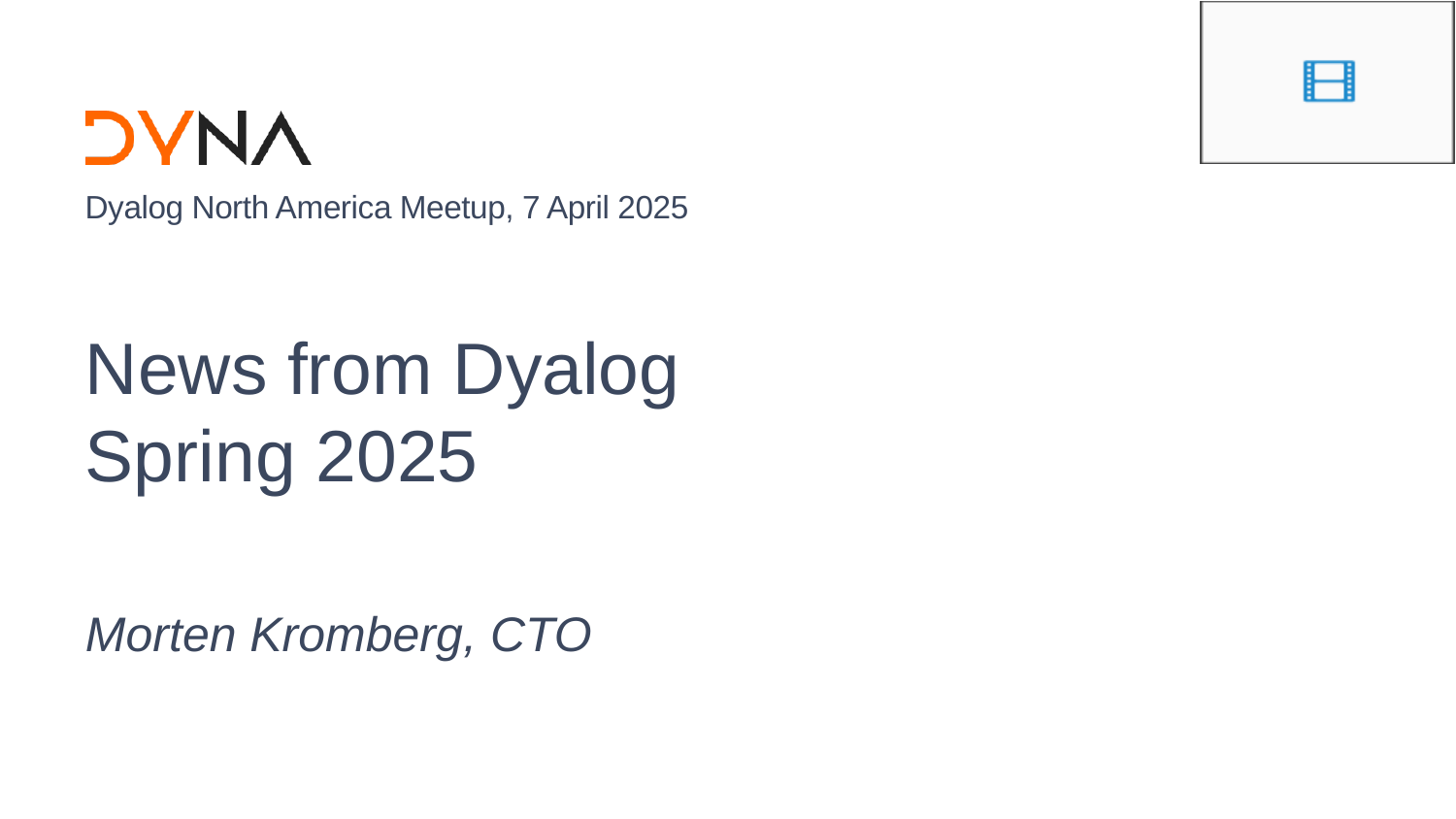

# News from Dyalog Spring 2025
Morten Kromberg, CTO